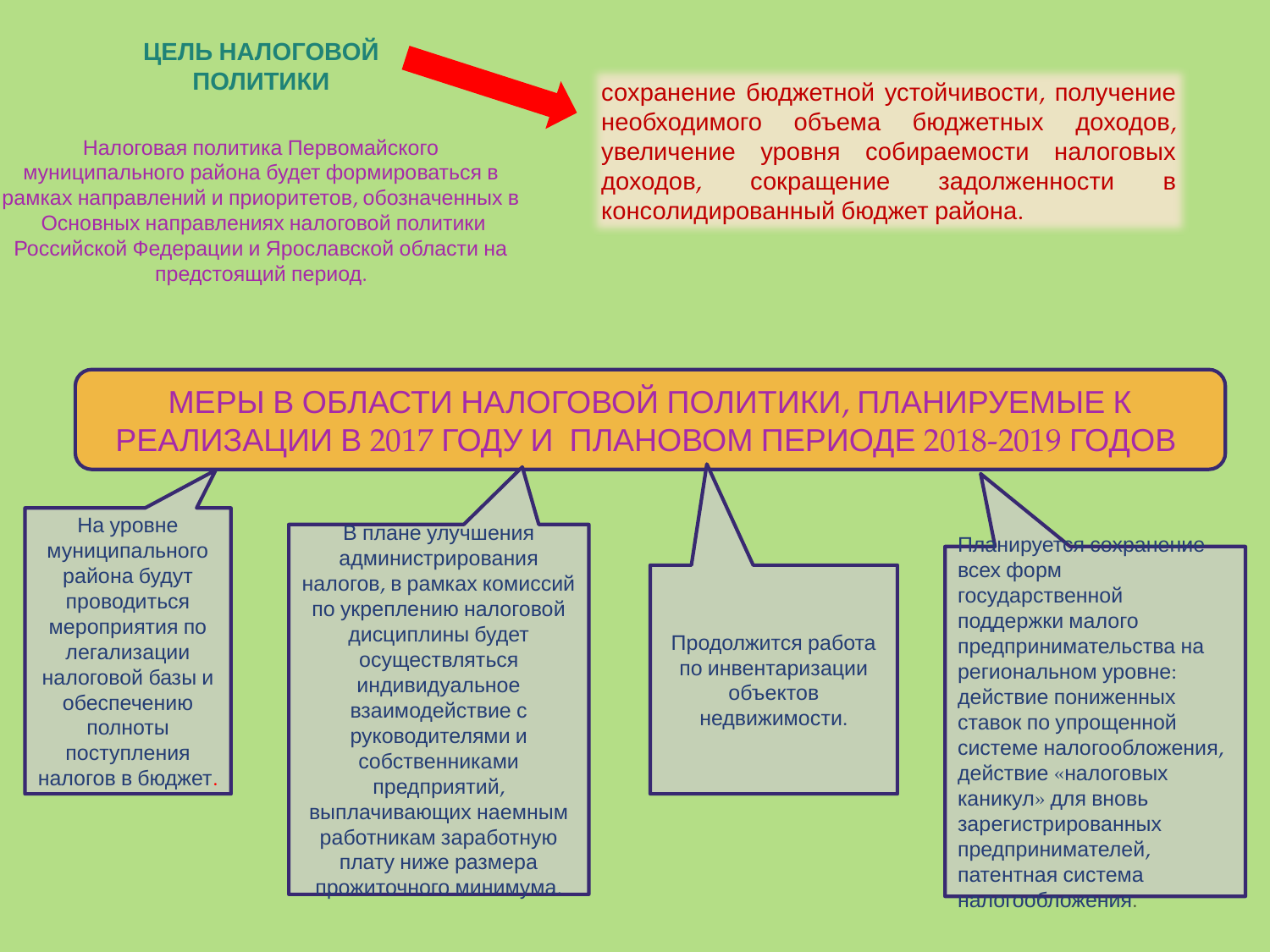

ЦЕЛЬ НАЛОГОВОЙ ПОЛИТИКИ

сохранение бюджетной устойчивости, получение необходимого объема бюджетных доходов, увеличение уровня собираемости налоговых доходов, сокращение задолженности в консолидированный бюджет района.
Налоговая политика Первомайского муниципального района будет формироваться в рамках направлений и приоритетов, обозначенных в  Основных направлениях налоговой политики Российской Федерации и Ярославской области на предстоящий период.
МЕРЫ В ОБЛАСТИ НАЛОГОВОЙ ПОЛИТИКИ, ПЛАНИРУЕМЫЕ К РЕАЛИЗАЦИИ В 2017 ГОДУ И  ПЛАНОВОМ ПЕРИОДЕ 2018-2019 ГОДОВ
На уровне муниципального района будут проводиться мероприятия по легализации налоговой базы и обеспечению полноты поступления налогов в бюджет.
В плане улучшения администрирования налогов, в рамках комиссий по укреплению налоговой дисциплины будет осуществляться индивидуальное взаимодействие с руководителями и собственниками предприятий, выплачивающих наемным работникам заработную плату ниже размера прожиточного минимума.
Планируется сохранение всех форм государственной  поддержки малого предпринимательства на региональном уровне: действие пониженных ставок по упрощенной системе налогообложения, действие «налоговых каникул» для вновь зарегистрированных предпринимателей, патентная система налогообложения.
Продолжится работа по инвентаризации объектов недвижимости.